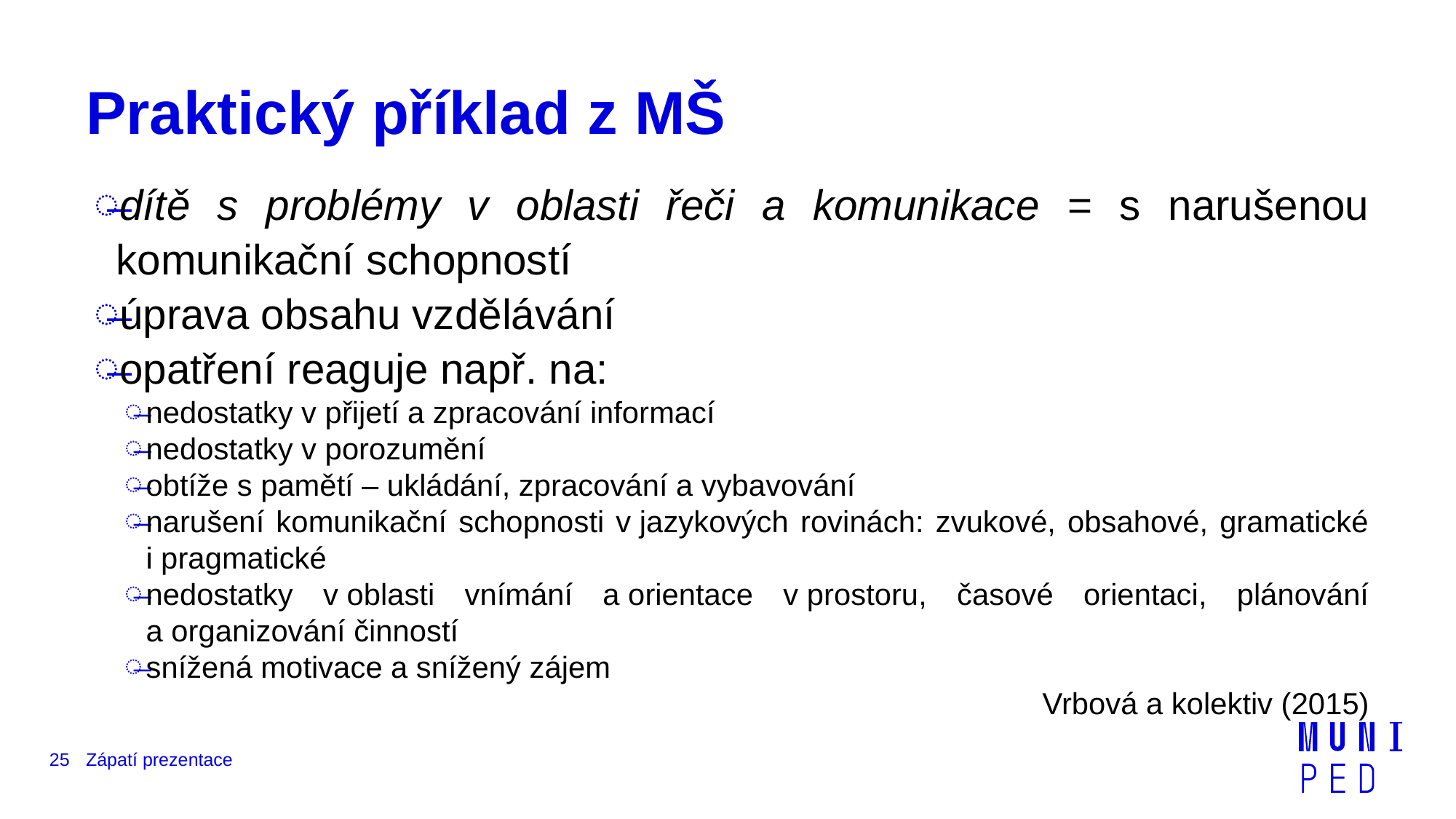

# Praktický příklad z MŠ
dítě s problémy v oblasti řeči a komunikace = s narušenou komunikační schopností
úprava obsahu vzdělávání
opatření reaguje např. na:
nedostatky v přijetí a zpracování informací
nedostatky v porozumění
obtíže s pamětí – ukládání, zpracování a vybavování
narušení komunikační schopnosti v jazykových rovinách: zvukové, obsahové, gramatické i pragmatické
nedostatky v oblasti vnímání a orientace v prostoru, časové orientaci, plánování a organizování činností
snížená motivace a snížený zájem
Vrbová a kolektiv (2015)

25
Zápatí prezentace